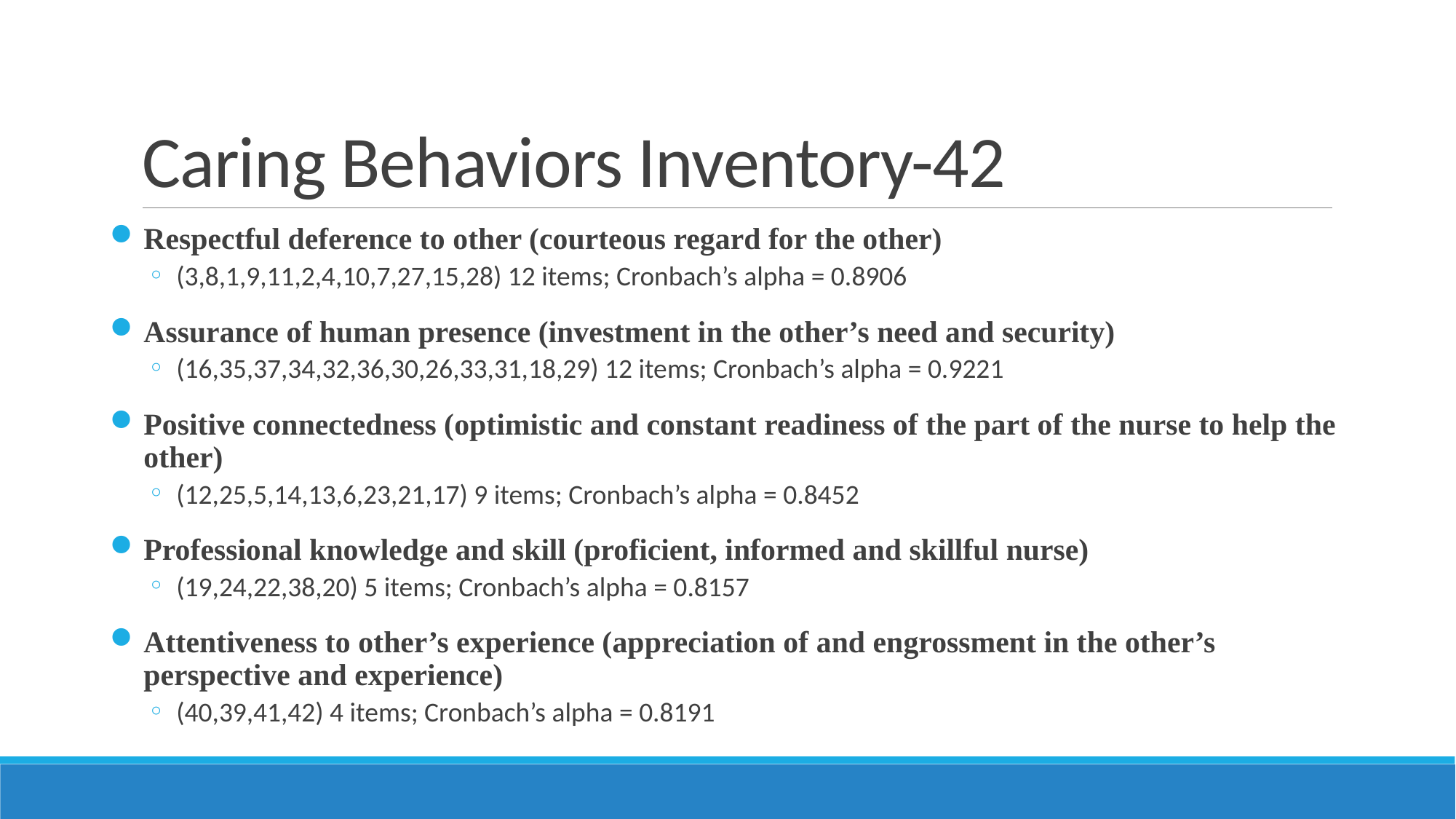

# Caring Behaviors Inventory-42
Respectful deference to other (courteous regard for the other)
(3,8,1,9,11,2,4,10,7,27,15,28) 12 items; Cronbach’s alpha = 0.8906
Assurance of human presence (investment in the other’s need and security)
(16,35,37,34,32,36,30,26,33,31,18,29) 12 items; Cronbach’s alpha = 0.9221
Positive connectedness (optimistic and constant readiness of the part of the nurse to help the other)
(12,25,5,14,13,6,23,21,17) 9 items; Cronbach’s alpha = 0.8452
Professional knowledge and skill (proficient, informed and skillful nurse)
(19,24,22,38,20) 5 items; Cronbach’s alpha = 0.8157
Attentiveness to other’s experience (appreciation of and engrossment in the other’s perspective and experience)
(40,39,41,42) 4 items; Cronbach’s alpha = 0.8191